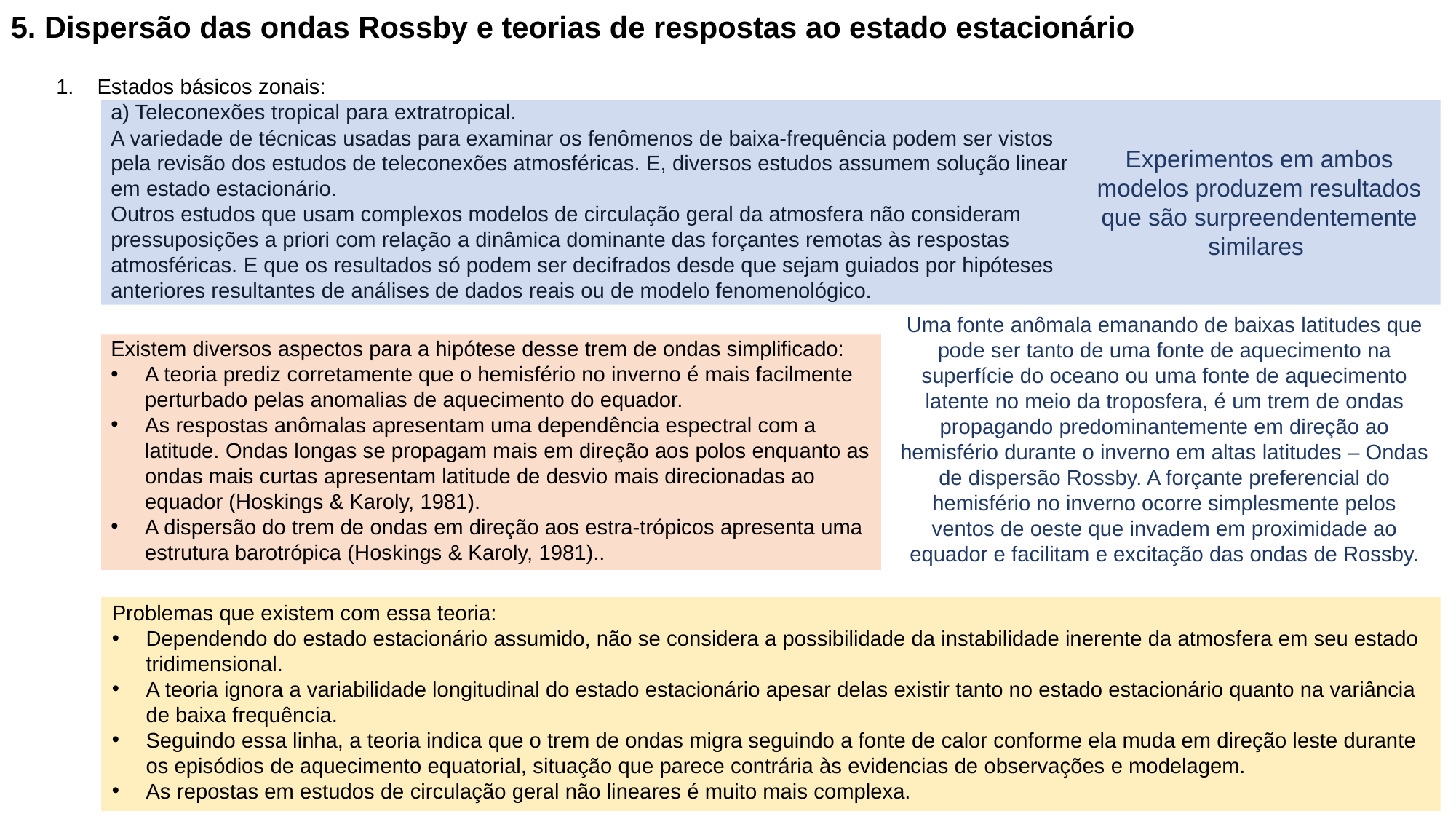

5. Dispersão das ondas Rossby e teorias de respostas ao estado estacionário
Estados básicos zonais:
a) Teleconexões tropical para extratropical.
A variedade de técnicas usadas para examinar os fenômenos de baixa-frequência podem ser vistos pela revisão dos estudos de teleconexões atmosféricas. E, diversos estudos assumem solução linear em estado estacionário.
Outros estudos que usam complexos modelos de circulação geral da atmosfera não consideram pressuposições a priori com relação a dinâmica dominante das forçantes remotas às respostas atmosféricas. E que os resultados só podem ser decifrados desde que sejam guiados por hipóteses anteriores resultantes de análises de dados reais ou de modelo fenomenológico.

Experimentos em ambos modelos produzem resultados que são surpreendentemente similares
Uma fonte anômala emanando de baixas latitudes que pode ser tanto de uma fonte de aquecimento na superfície do oceano ou uma fonte de aquecimento latente no meio da troposfera, é um trem de ondas propagando predominantemente em direção ao hemisfério durante o inverno em altas latitudes – Ondas de dispersão Rossby. A forçante preferencial do hemisfério no inverno ocorre simplesmente pelos ventos de oeste que invadem em proximidade ao equador e facilitam e excitação das ondas de Rossby.
Existem diversos aspectos para a hipótese desse trem de ondas simplificado:
A teoria prediz corretamente que o hemisfério no inverno é mais facilmente perturbado pelas anomalias de aquecimento do equador.
As respostas anômalas apresentam uma dependência espectral com a latitude. Ondas longas se propagam mais em direção aos polos enquanto as ondas mais curtas apresentam latitude de desvio mais direcionadas ao equador (Hoskings & Karoly, 1981).
A dispersão do trem de ondas em direção aos estra-trópicos apresenta uma estrutura barotrópica (Hoskings & Karoly, 1981)..

Problemas que existem com essa teoria:
Dependendo do estado estacionário assumido, não se considera a possibilidade da instabilidade inerente da atmosfera em seu estado tridimensional.
A teoria ignora a variabilidade longitudinal do estado estacionário apesar delas existir tanto no estado estacionário quanto na variância de baixa frequência.
Seguindo essa linha, a teoria indica que o trem de ondas migra seguindo a fonte de calor conforme ela muda em direção leste durante os episódios de aquecimento equatorial, situação que parece contrária às evidencias de observações e modelagem.
As repostas em estudos de circulação geral não lineares é muito mais complexa.